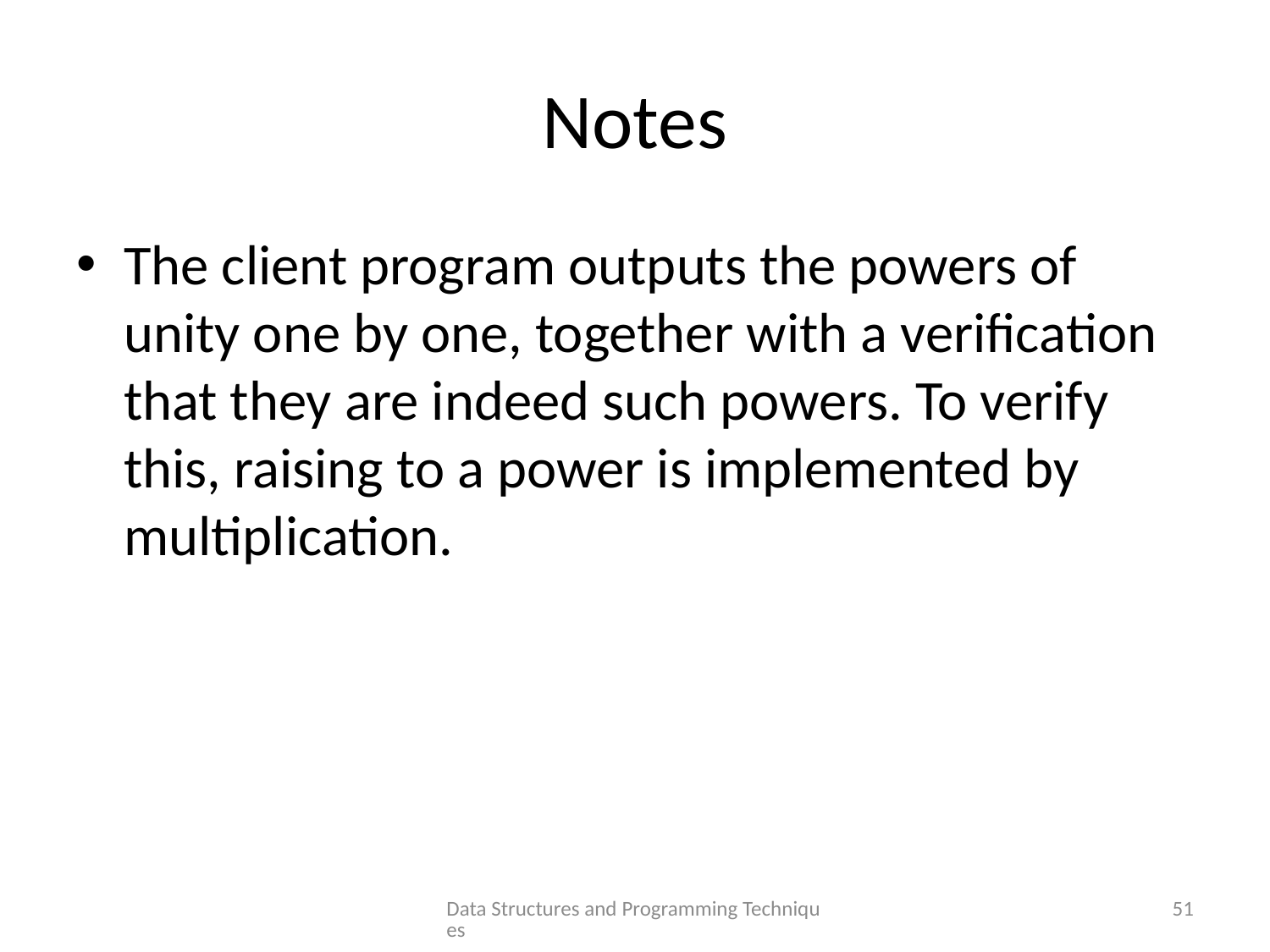

# Notes
The client program outputs the powers of unity one by one, together with a verification that they are indeed such powers. To verify this, raising to a power is implemented by multiplication.
Data Structures and Programming Techniques
51